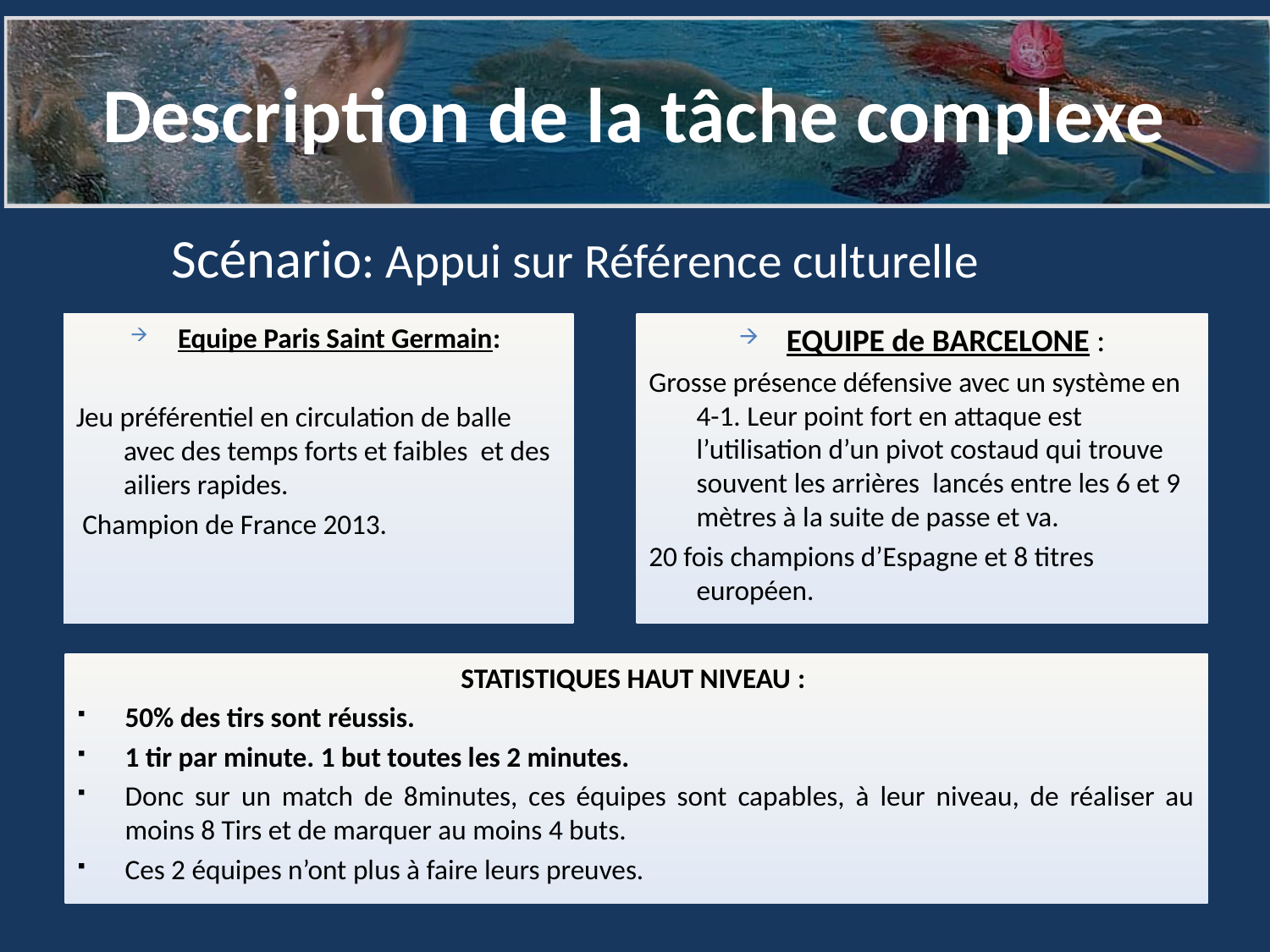

# Description de la tâche complexe
Scénario: Appui sur Référence culturelle

Equipe Paris Saint Germain:

Jeu préférentiel en circulation de balle avec des temps forts et faibles  et des ailiers rapides.
 Champion de France 2013.
EQUIPE de BARCELONE :
Grosse présence défensive avec un système en 4-1. Leur point fort en attaque est l’utilisation d’un pivot costaud qui trouve souvent les arrières  lancés entre les 6 et 9 mètres à la suite de passe et va.
20 fois champions d’Espagne et 8 titres européen.
STATISTIQUES HAUT NIVEAU :
50% des tirs sont réussis.
1 tir par minute. 1 but toutes les 2 minutes.
Donc sur un match de 8minutes, ces équipes sont capables, à leur niveau, de réaliser au moins 8 Tirs et de marquer au moins 4 buts.
Ces 2 équipes n’ont plus à faire leurs preuves.